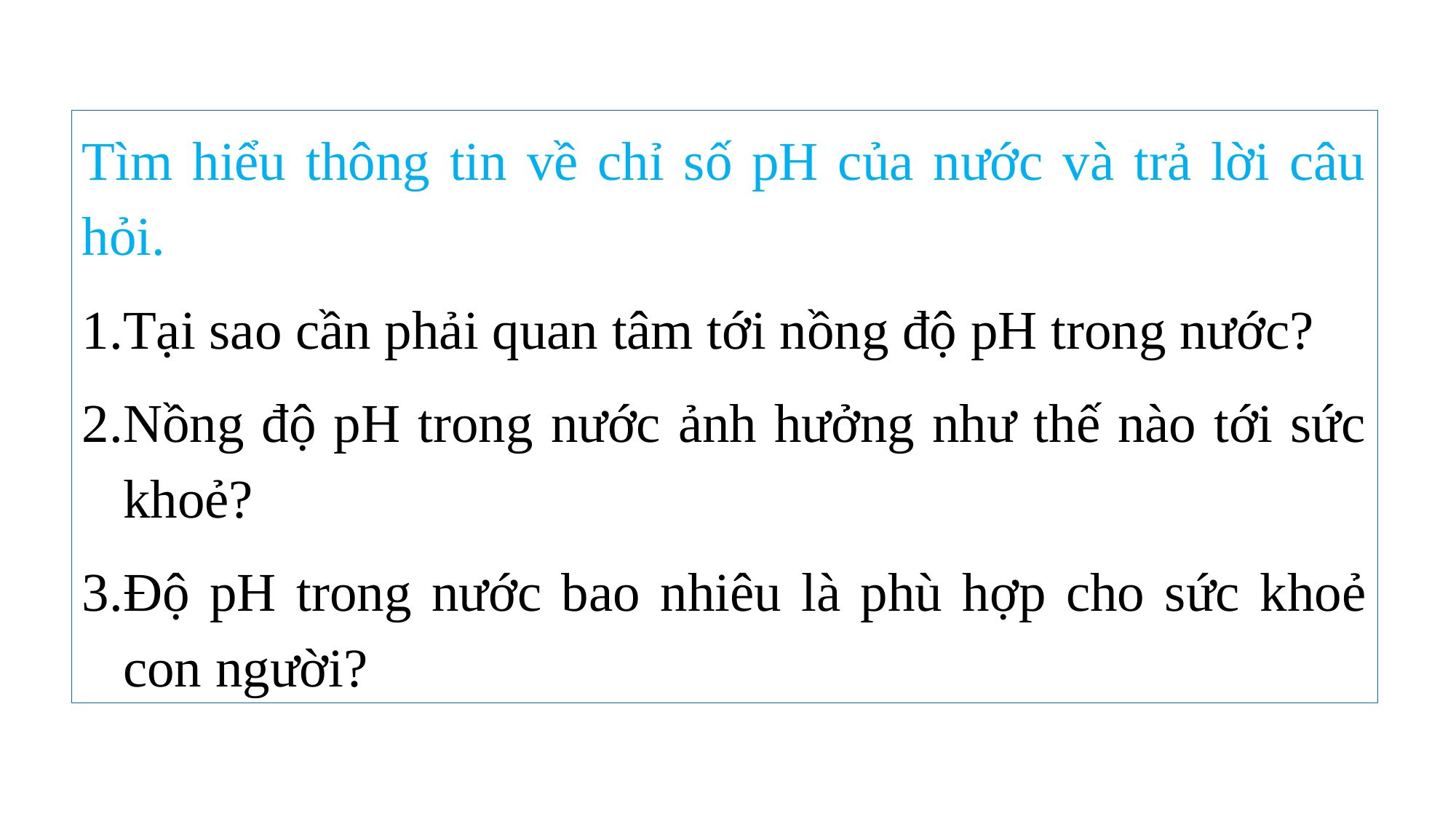

Tìm hiểu thông tin về chỉ số pH của nước và trả lời câu hỏi.
Tại sao cần phải quan tâm tới nồng độ pH trong nước?
Nồng độ pH trong nước ảnh hưởng như thế nào tới sức khoẻ?
Độ pH trong nước bao nhiêu là phù hợp cho sức khoẻ con người?